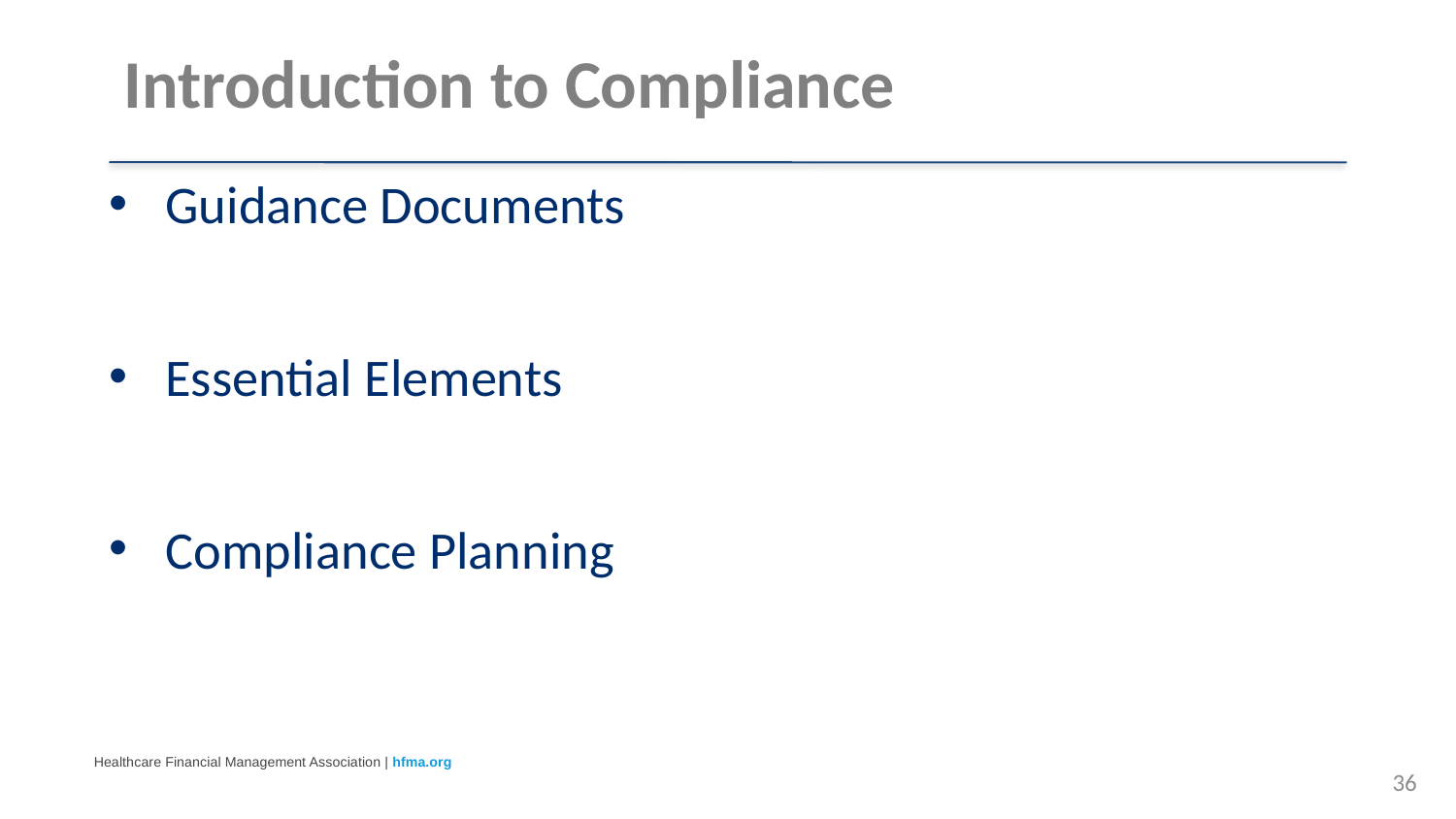

# Introduction to Compliance
Guidance Documents

Essential Elements

Compliance Planning

36